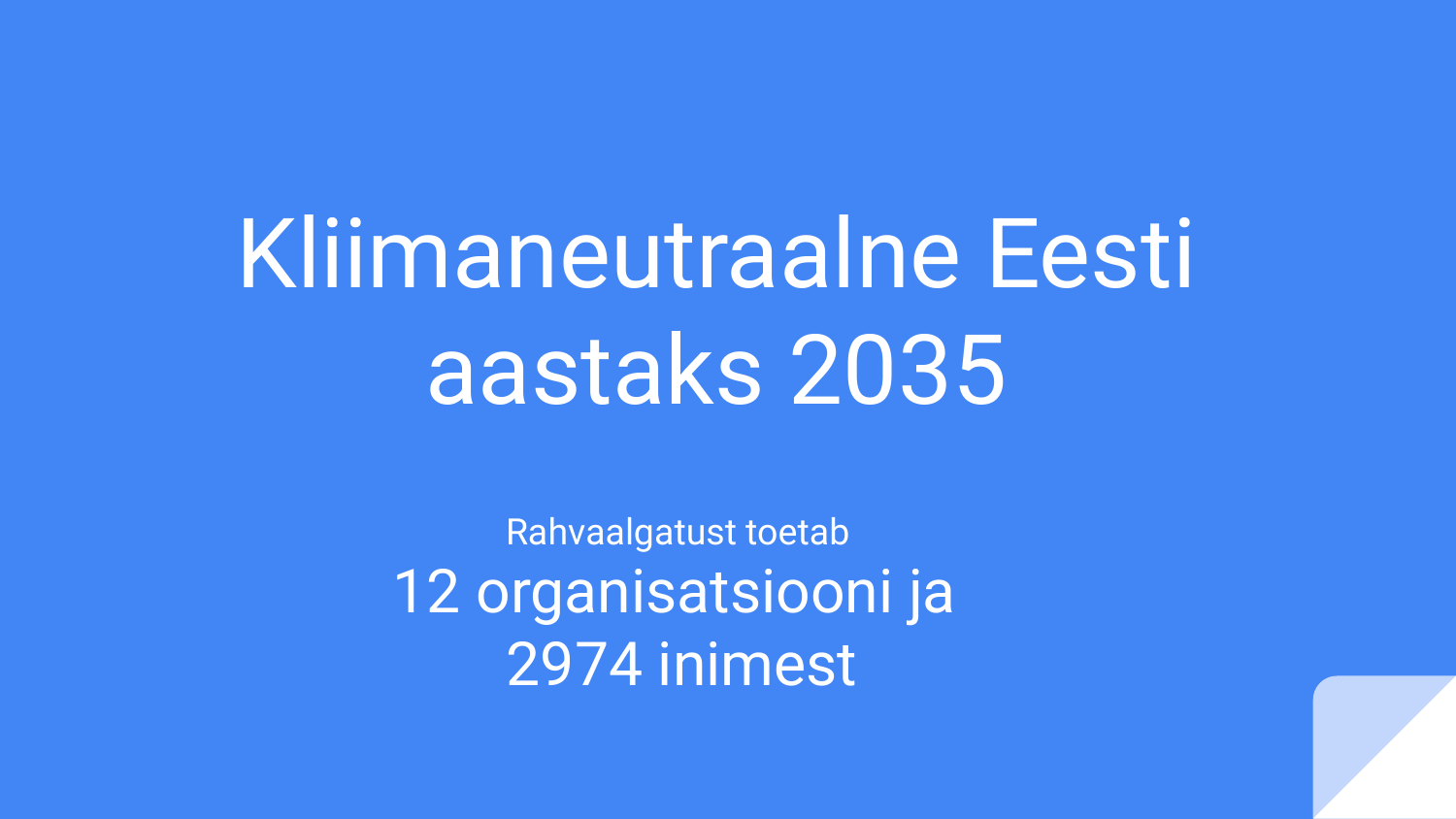

# Kliimaneutraalne Eesti aastaks 2035
Rahvaalgatust toetab
12 organisatsiooni ja
2974 inimest